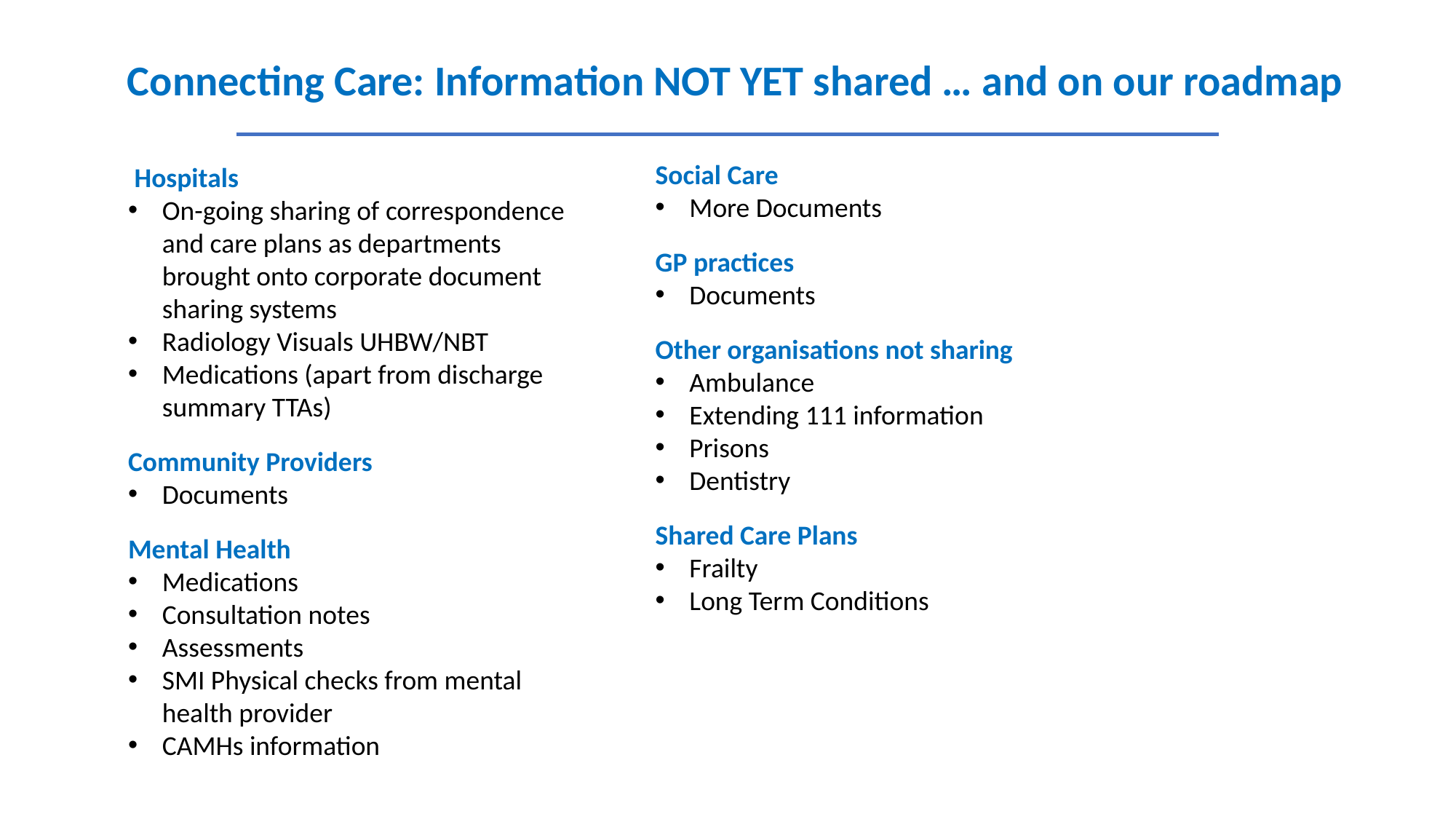

# Connecting Care: Information NOT YET shared … and on our roadmap

Social Care
More Documents

GP practices
Documents

Other organisations not sharing
Ambulance
Extending 111 information
Prisons
Dentistry

Shared Care Plans
Frailty
Long Term Conditions

 Hospitals
On-going sharing of correspondence and care plans as departments brought onto corporate document sharing systems
Radiology Visuals UHBW/NBT
Medications (apart from discharge summary TTAs)

Community Providers
Documents

Mental Health
Medications
Consultation notes
Assessments
SMI Physical checks from mental health provider
CAMHs information